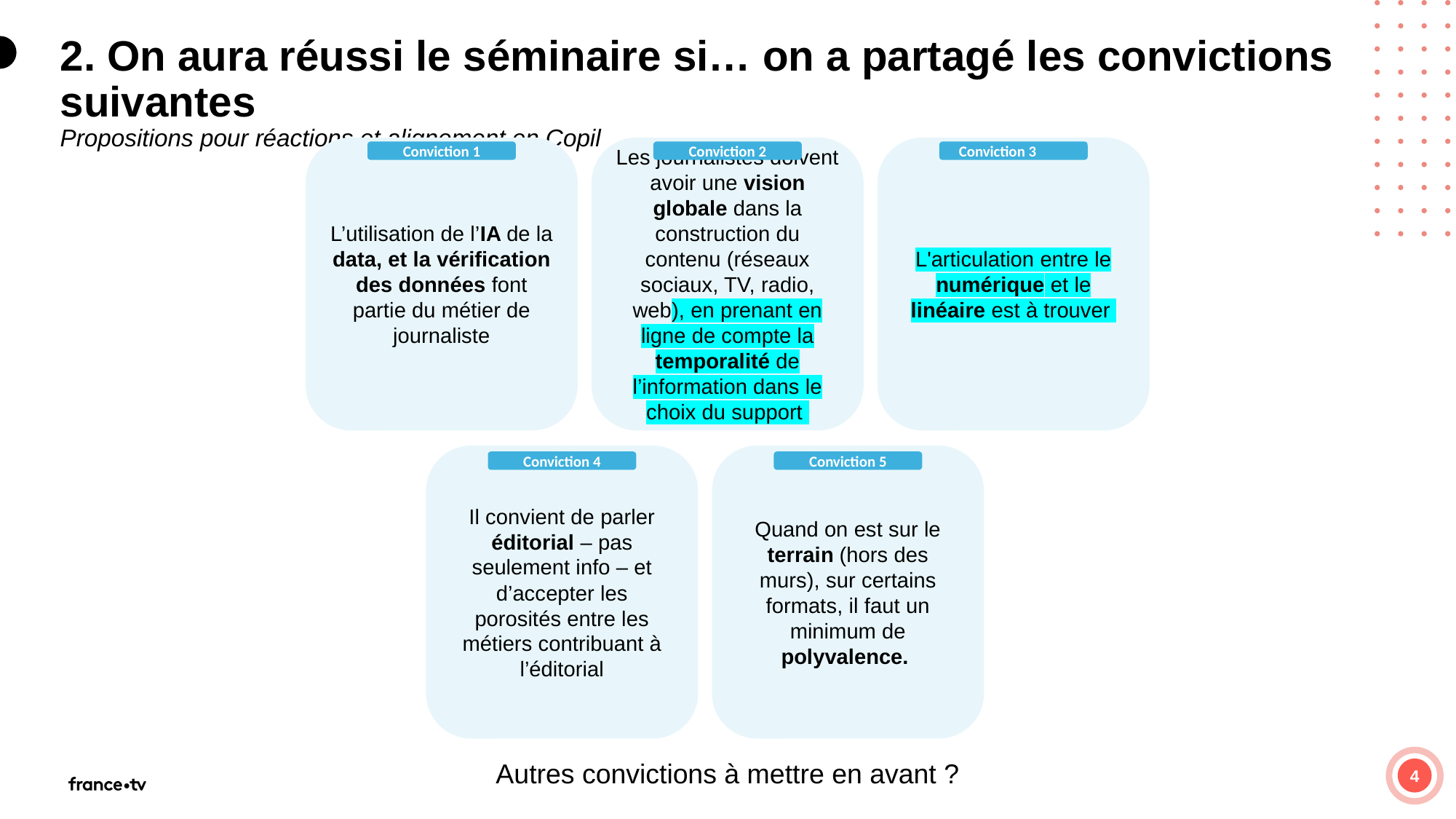

2. On aura réussi le séminaire si… on a partagé les convictions suivantes
Propositions pour réactions et alignement en Copil
L’utilisation de l’IA de la data, et la vérification des données font partie du métier de journaliste
Les journalistes doivent avoir une vision globale dans la construction du contenu (réseaux sociaux, TV, radio, web), en prenant en ligne de compte la temporalité de l’information dans le choix du support
L'articulation entre le numérique et le linéaire est à trouver
Conviction 1
Conviction 2
Conviction 3
Il convient de parler éditorial – pas seulement info – et d’accepter les porosités entre les métiers contribuant à l’éditorial
Quand on est sur le terrain (hors des murs), sur certains formats, il faut un minimum de polyvalence.
Conviction 4
Conviction 5
Autres convictions à mettre en avant ?